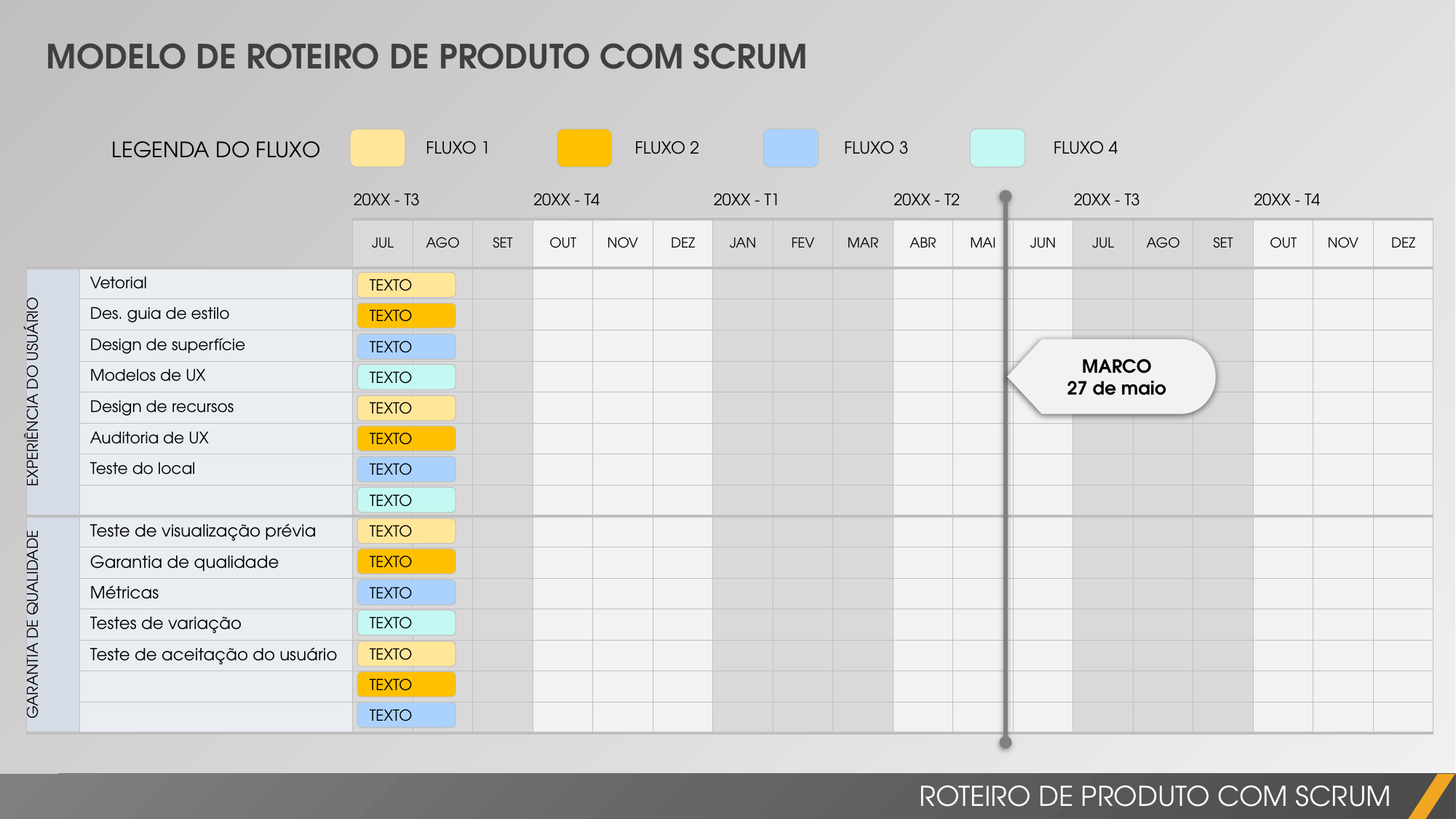

MODELO DE ROTEIRO DE PRODUTO COM SCRUM

FLUXO 1
FLUXO 2
FLUXO 3
FLUXO 4
LEGENDA DO FLUXO
|  |  | 20XX - T3 |  |  | 20XX - T4 |  |  | 20XX - T1 |  |  | 20XX - T2 |  |  | 20XX - T3 |  |  | 20XX - T4 |  |  |
| --- | --- | --- | --- | --- | --- | --- | --- | --- | --- | --- | --- | --- | --- | --- | --- | --- | --- | --- | --- |
|  |  | JUL | AGO | SET | OUT | NOV | DEZ | JAN | FEV | MAR | ABR | MAI | JUN | JUL | AGO | SET | OUT | NOV | DEZ |
| EXPERIÊNCIA DO USUÁRIO | Vetorial |  |  |  |  |  |  |  |  |  |  |  |  |  |  |  |  |  |  |
|  | Des. guia de estilo |  |  |  |  |  |  |  |  |  |  |  |  |  |  |  |  |  |  |
|  | Design de superfície |  |  |  |  |  |  |  |  |  |  |  |  |  |  |  |  |  |  |
|  | Modelos de UX |  |  |  |  |  |  |  |  |  |  |  |  |  |  |  |  |  |  |
|  | Design de recursos |  |  |  |  |  |  |  |  |  |  |  |  |  |  |  |  |  |  |
|  | Auditoria de UX |  |  |  |  |  |  |  |  |  |  |  |  |  |  |  |  |  |  |
|  | Teste do local |  |  |  |  |  |  |  |  |  |  |  |  |  |  |  |  |  |  |
|  |  |  |  |  |  |  |  |  |  |  |  |  |  |  |  |  |  |  |  |
| GARANTIA DE QUALIDADE | Teste de visualização prévia |  |  |  |  |  |  |  |  |  |  |  |  |  |  |  |  |  |  |
|  | Garantia de qualidade |  |  |  |  |  |  |  |  |  |  |  |  |  |  |  |  |  |  |
|  | Métricas |  |  |  |  |  |  |  |  |  |  |  |  |  |  |  |  |  |  |
|  | Testes de variação |  |  |  |  |  |  |  |  |  |  |  |  |  |  |  |  |  |  |
|  | Teste de aceitação do usuário |  |  |  |  |  |  |  |  |  |  |  |  |  |  |  |  |  |  |
|  |  |  |  |  |  |  |  |  |  |  |  |  |  |  |  |  |  |  |  |
|  |  |  |  |  |  |  |  |  |  |  |  |  |  |  |  |  |  |  |  |
MARCO
27 de maio
TEXTO
TEXTO
TEXTO
TEXTO
TEXTO
TEXTO
TEXTO
TEXTO
TEXTO
TEXTO
TEXTO
TEXTO
TEXTO
TEXTO
TEXTO
ROTEIRO DE PRODUTO COM SCRUM